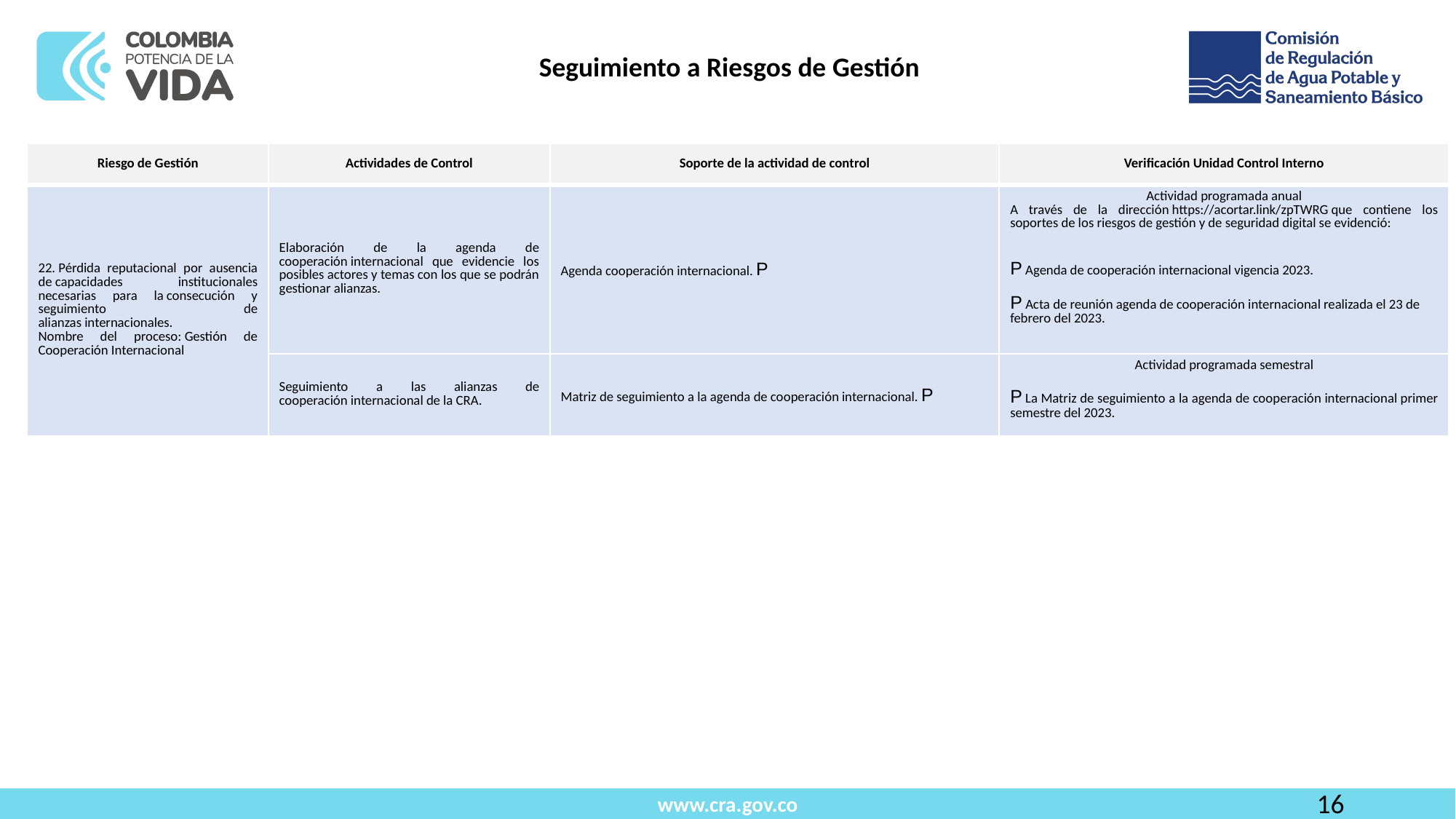

Seguimiento a Riesgos de Gestión
| Riesgo de Gestión​ | Actividades de Control​ | Soporte de la actividad de control​ | Verificación Unidad Control Interno​ |
| --- | --- | --- | --- |
| 22. Pérdida reputacional por ausencia de capacidades institucionales necesarias para la consecución y seguimiento de alianzas internacionales.​ Nombre del proceso: Gestión de Cooperación Internacional​ | Elaboración de la agenda de cooperación internacional que evidencie los posibles actores y temas con los que se podrán gestionar alianzas.​ | Agenda cooperación internacional. P​ | Actividad programada anual​ A través de la dirección https://acortar.link/zpTWRG que contiene los soportes de los riesgos de gestión y de seguridad digital se evidenció:​​ ​ P Agenda de cooperación internacional vigencia 2023. P Acta de reunión agenda de cooperación internacional realizada el ​23 de febrero del 2023. |
|  | Seguimiento a las alianzas de cooperación internacional de la CRA.​ | Matriz de seguimiento a la agenda de cooperación internacional. P​ | Actividad programada semestral​ P La Matriz de seguimiento a la agenda de cooperación internacional primer semestre del 2023. |
16